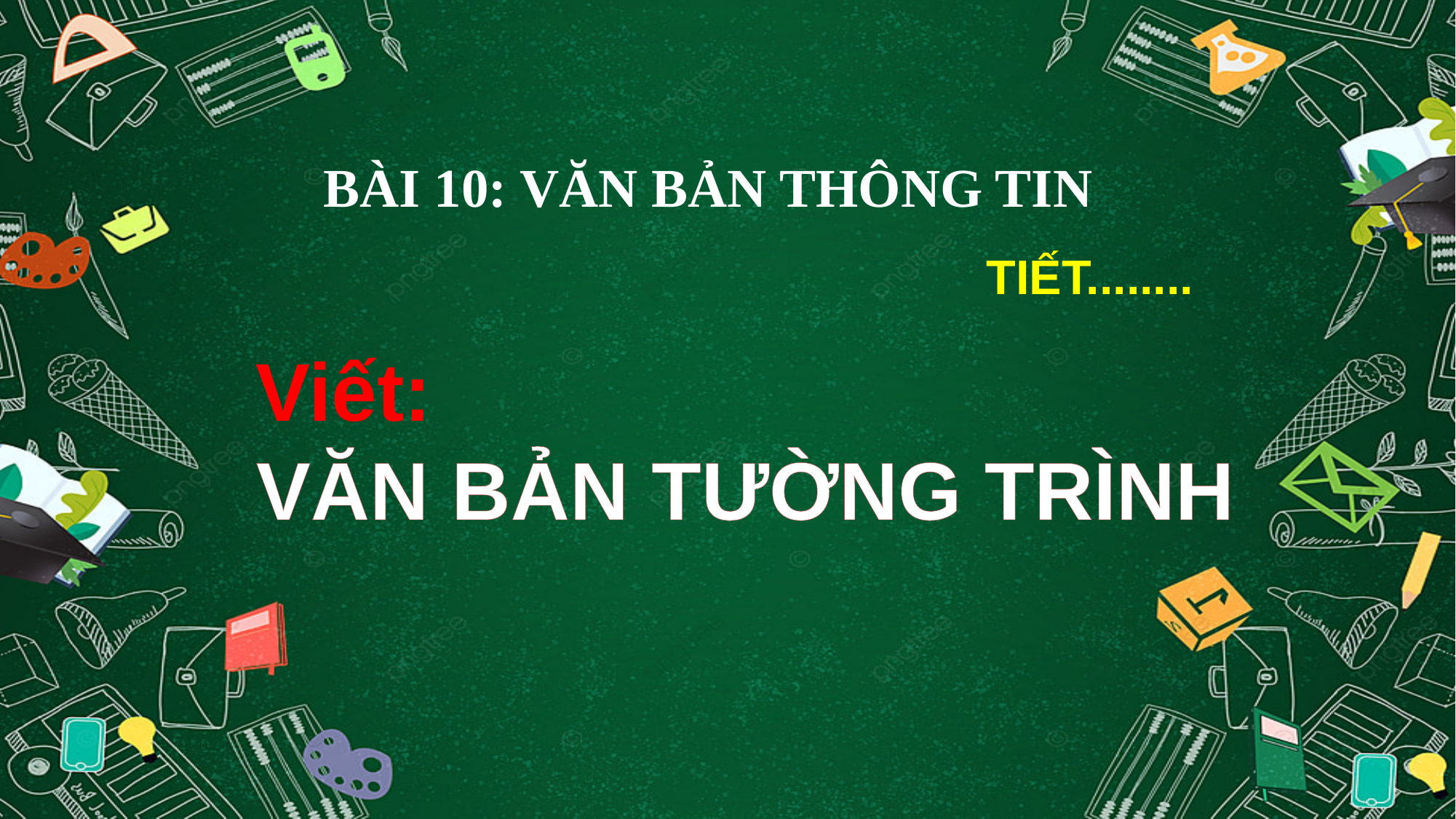

BÀI 10: VĂN BẢN THÔNG TIN
TIẾT........
Viết:
VĂN BẢN TƯỜNG TRÌNH